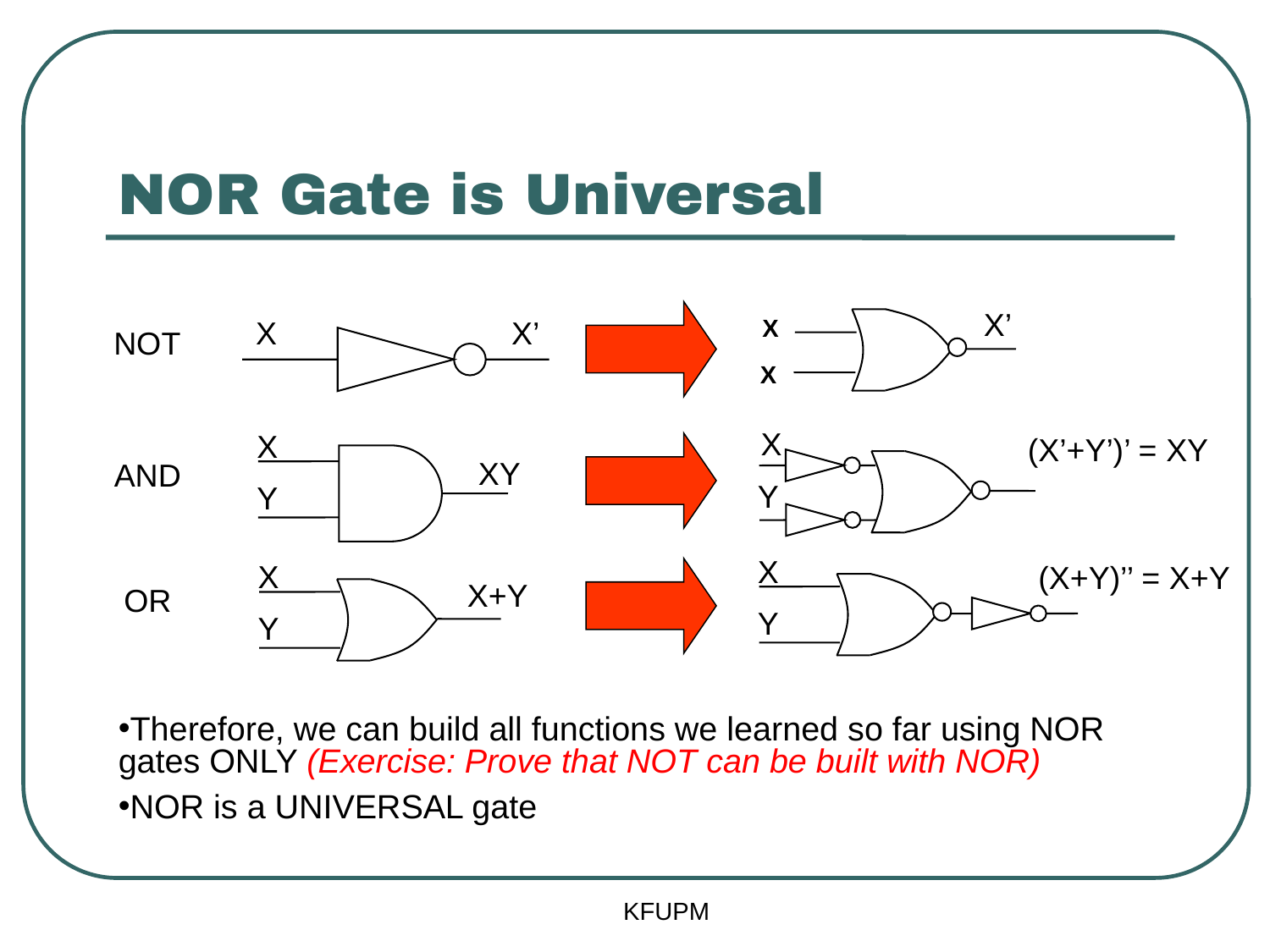

# NOR Gate is Universal
X’

X

X
X’

NOT

X

X
(X’+Y’)’ = XY

Y

X

XY
Y

AND
X
(X+Y)’’ = X+Y

Y

X
X+Y

Y

OR
Therefore, we can build all functions we learned so far using NOR gates ONLY (Exercise: Prove that NOT can be built with NOR)
NOR is a UNIVERSAL gate
KFUPM